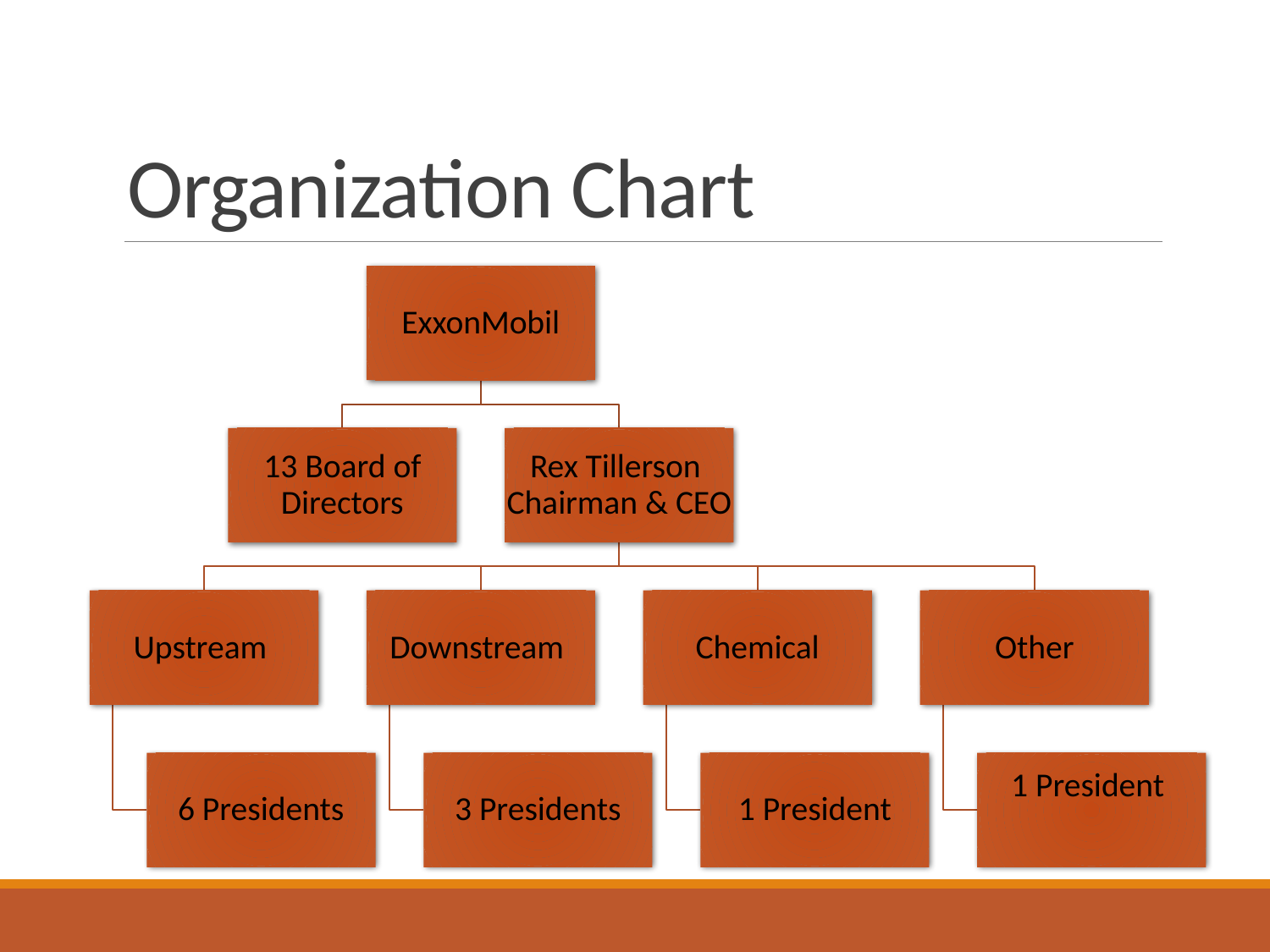

# Organization Chart
ExxonMobil
13 Board of Directors
Rex Tillerson  Chairman & CEO
Upstream
6 Presidents
Downstream
3 Presidents
Chemical
1 President
Other
1 President